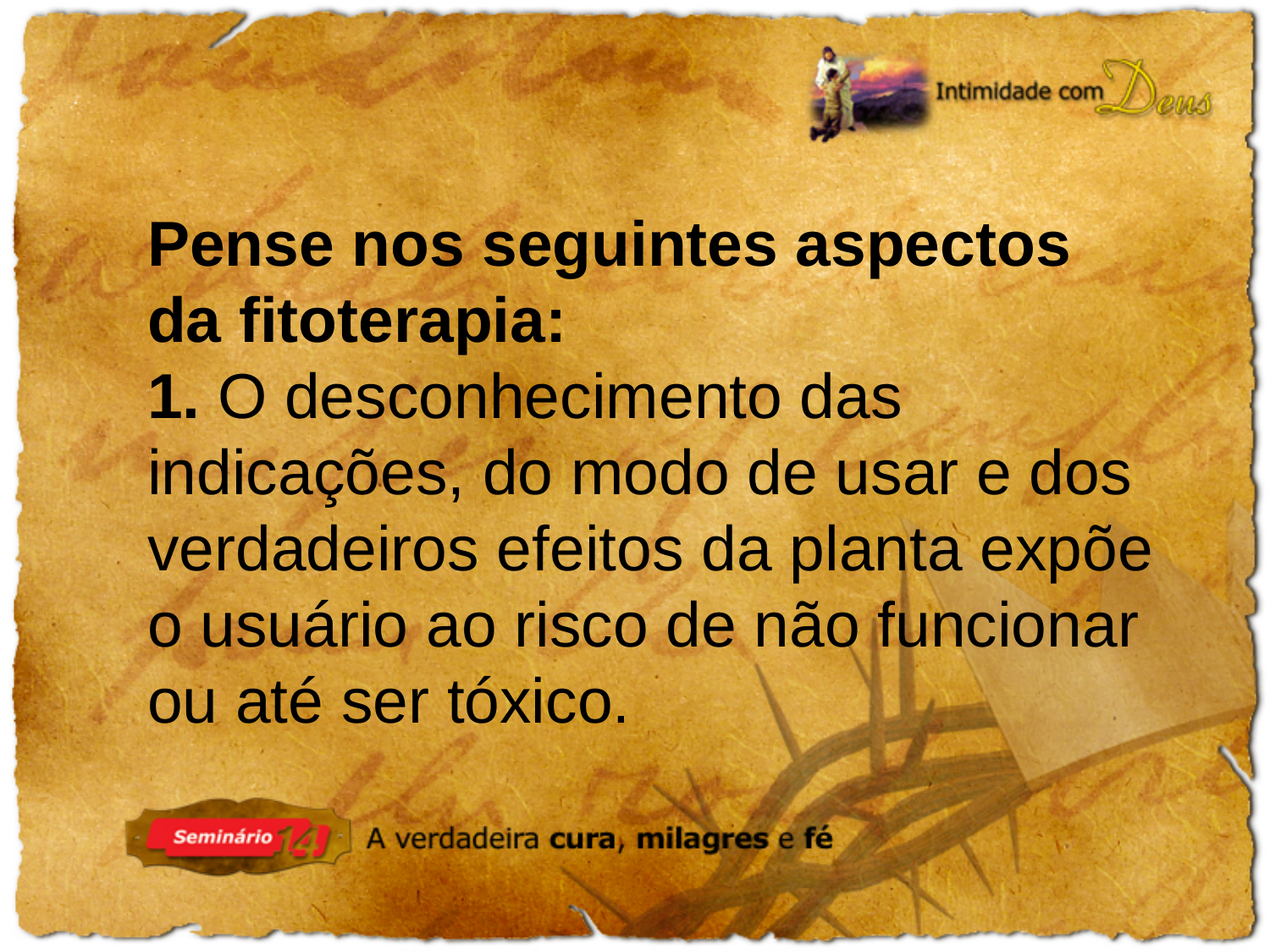

Pense nos seguintes aspectos da fitoterapia:
1. O desconhecimento das indicações, do modo de usar e dos verdadeiros efeitos da planta expõe o usuário ao risco de não funcionar ou até ser tóxico.